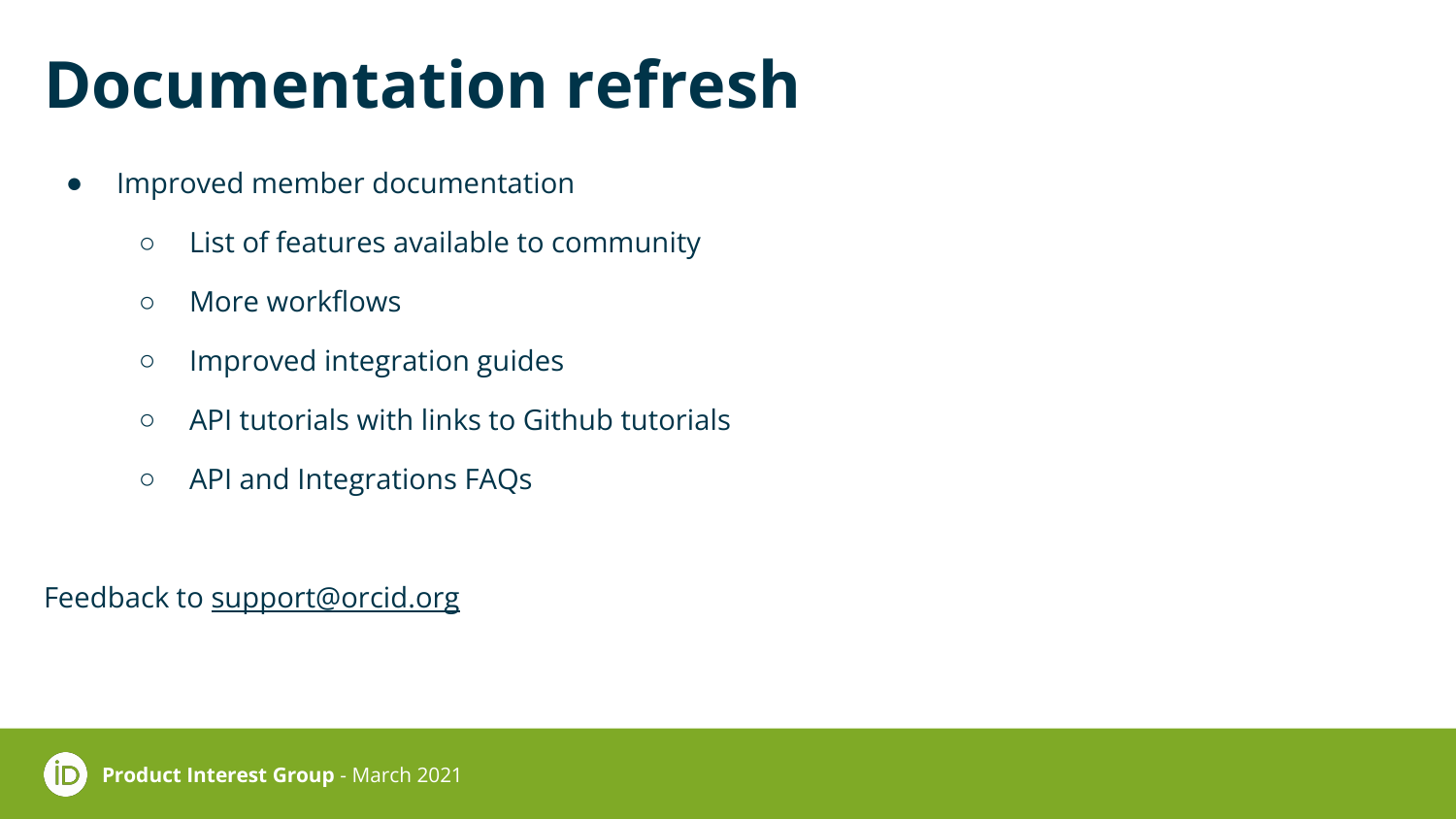

# Documentation refresh
Improved member documentation
List of features available to community
More workflows
Improved integration guides
API tutorials with links to Github tutorials
API and Integrations FAQs

Feedback to support@orcid.org
Product Interest Group - March 2021